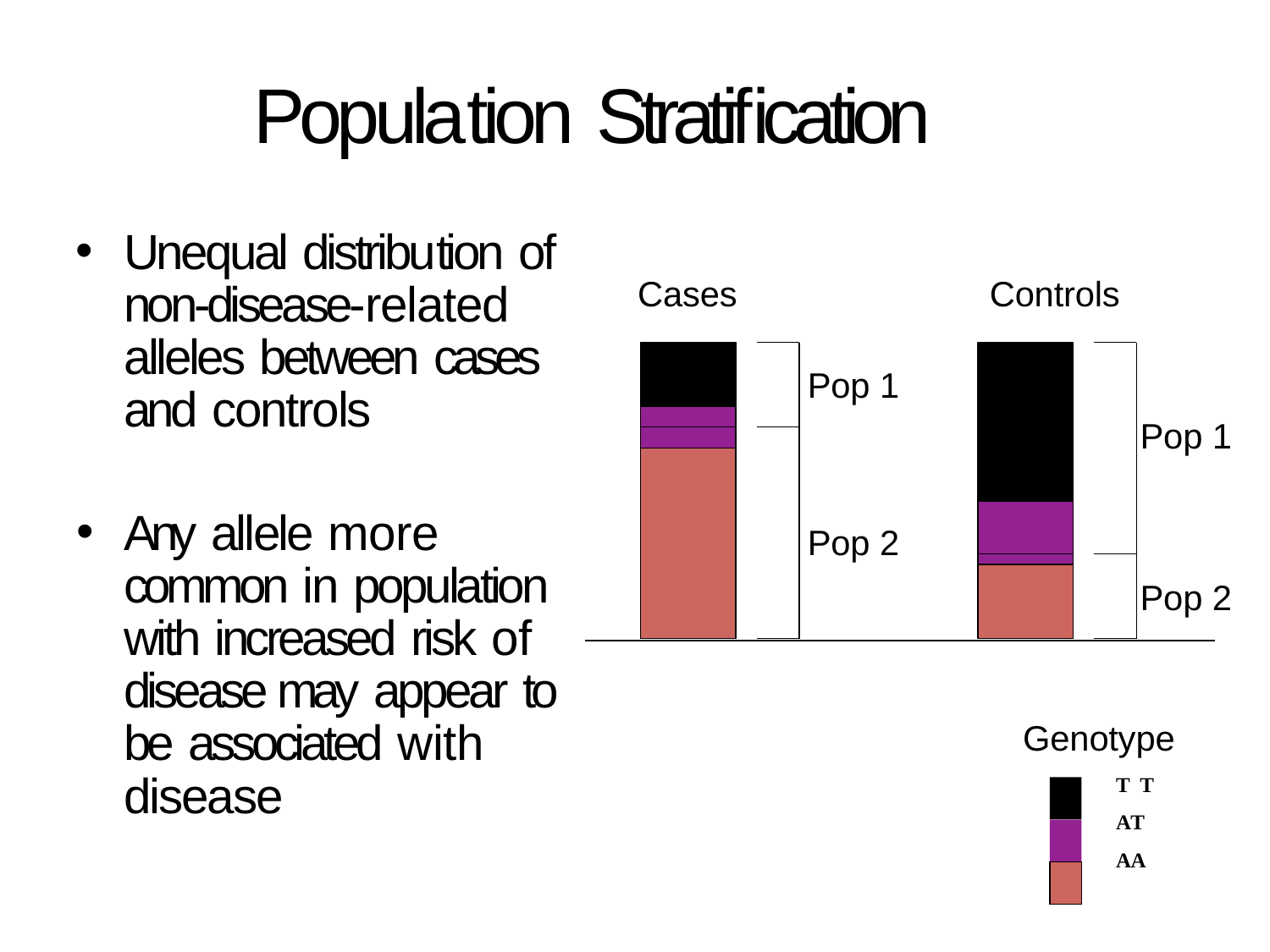

# Population Stratiﬁcation
Unequal distribution of non-disease-related alleles between cases and controls

Any allele more common in population with increased risk of disease may appear to be associated with disease
Cases	Controls

Pop 1
Pop 1

Pop 2
Pop 2

Genotype

T T AT AA